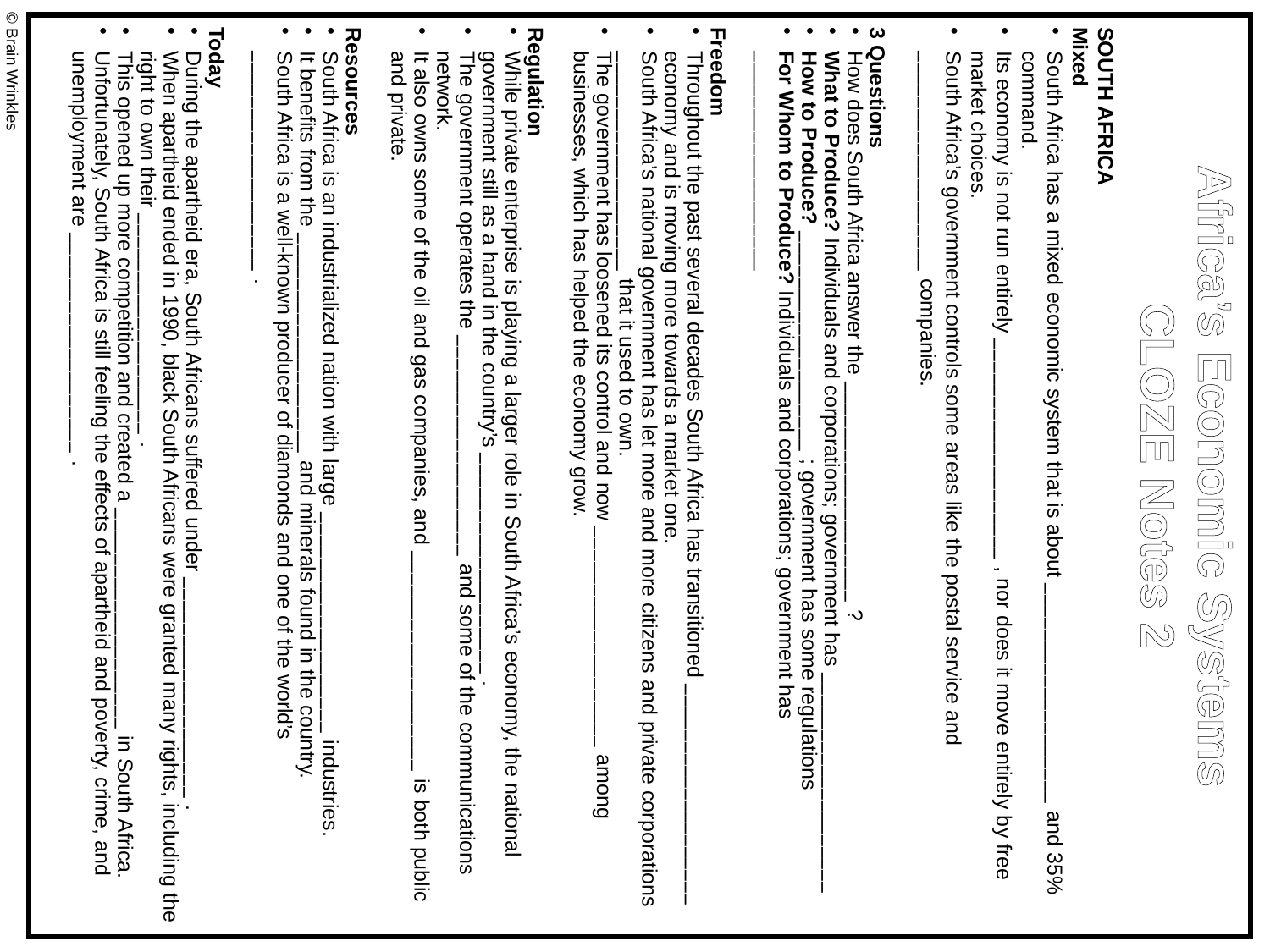

SOUTH AFRICA
Mixed
South Africa has a mixed economic system that is about ___________________ and 35% command.
Its economy is not run entirely ___________________ , nor does it move entirely by free market choices.
South Africa’s government controls some areas like the postal service and ___________________ companies.

3 Questions
How does South Africa answer the ___________________ ?
What to Produce? Individuals and corporations; government has ___________________
How to Produce? ___________________ ; government has some regulations
For Whom to Produce? Individuals and corporations; government has ___________________

Freedom
Throughout the past several decades South Africa has transitioned ___________________ economy and is moving more towards a market one.
South Africa’s national government has let more and more citizens and private corporations ___________________ that it used to own.
The government has loosened its control and now ___________________ among businesses, which has helped the economy grow.

Regulation
While private enterprise is playing a larger role in South Africa’s economy, the national government still as a hand in the country’s ___________________ .
The government operates the ___________________ and some of the communications network.
It also owns some of the oil and gas companies, and ___________________ is both public and private.

Resources
South Africa is an industrialized nation with large ___________________ industries.
It benefits from the ___________________ and minerals found in the country.
South Africa is a well-known producer of diamonds and one of the world’s ___________________ .

Today
During the apartheid era, South Africans suffered under ___________________ .
When apartheid ended in 1990, black South Africans were granted many rights, including the right to own their ___________________ .
This opened up more competition and created a ___________________ in South Africa.
Unfortunately, South Africa is still feeling the effects of apartheid and poverty, crime, and unemployment are ___________________ .

© Brain Wrinkles
Africa’s Economic Systems
CLOZE Notes 2